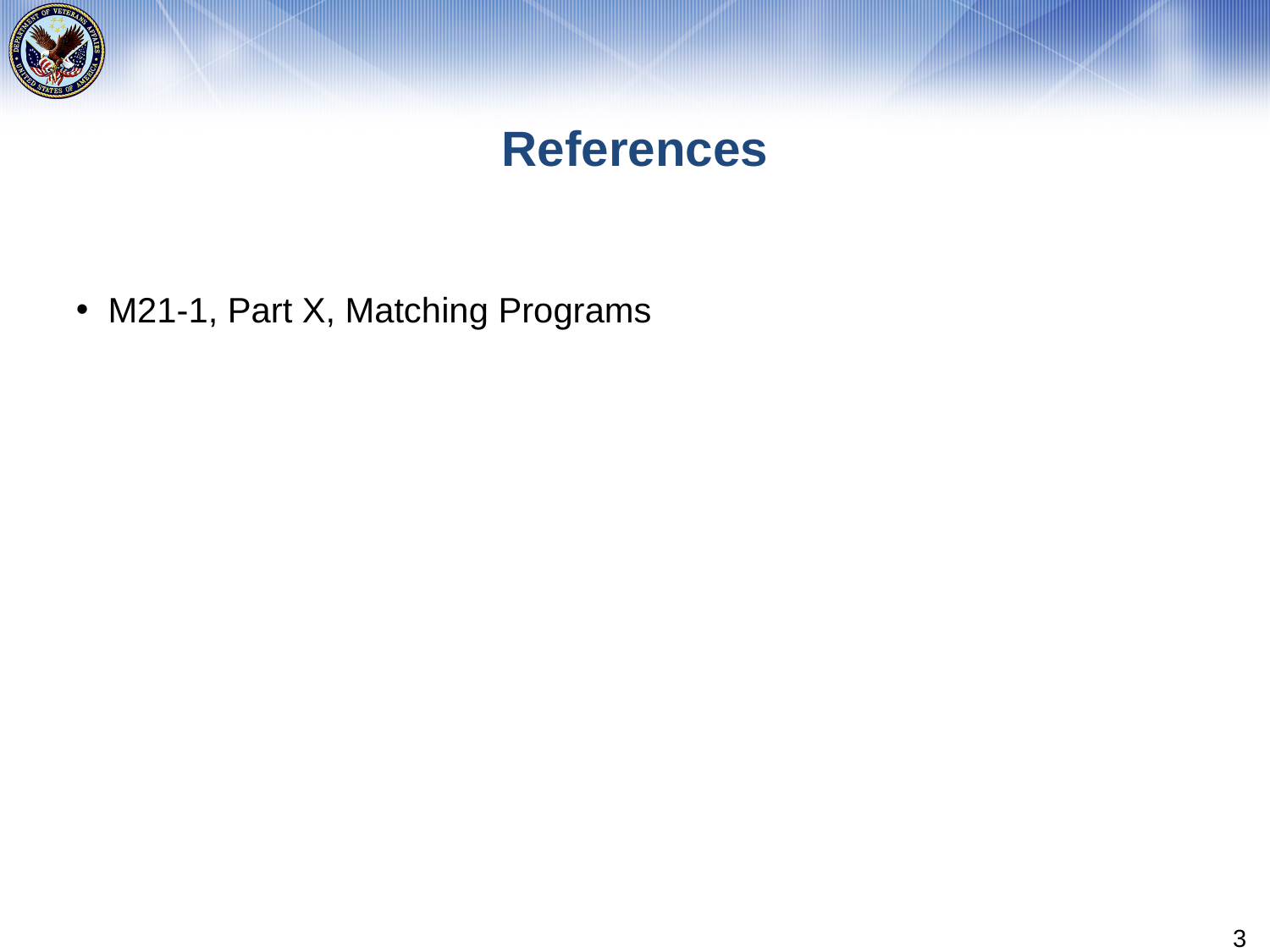

# References
M21-1, Part X, Matching Programs

3